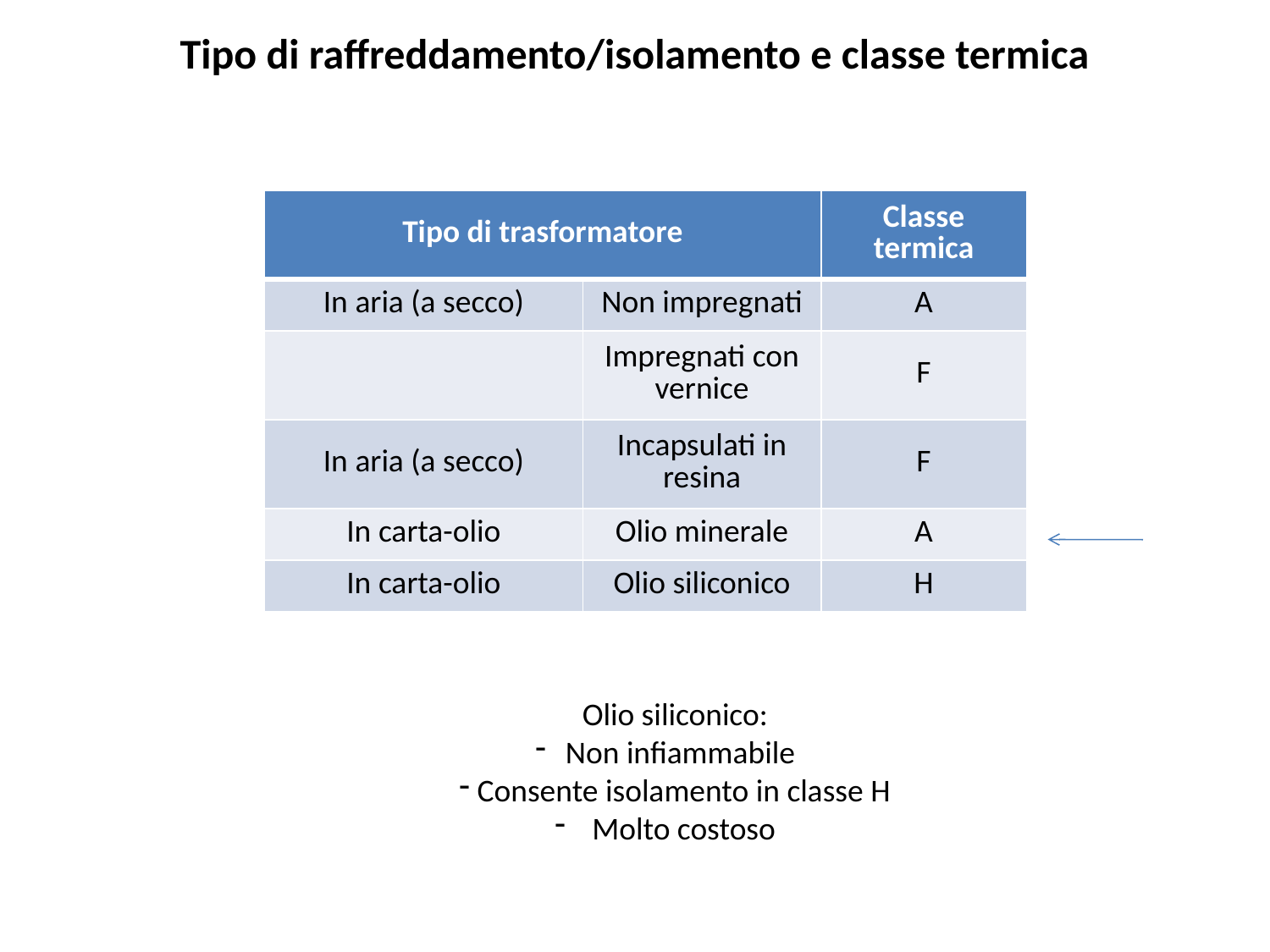

Tipo di raffreddamento/isolamento e classe termica
| Tipo di trasformatore |  | Classe termica |
| --- | --- | --- |
| In aria (a secco) | Non impregnati | A |
|  | Impregnati con vernice | F |
| In aria (a secco) | Incapsulati in resina | F |
| In carta-olio | Olio minerale | A |
| In carta-olio | Olio siliconico | H |
Olio siliconico:
Non infiammabile
 Consente isolamento in classe H
 Molto costoso